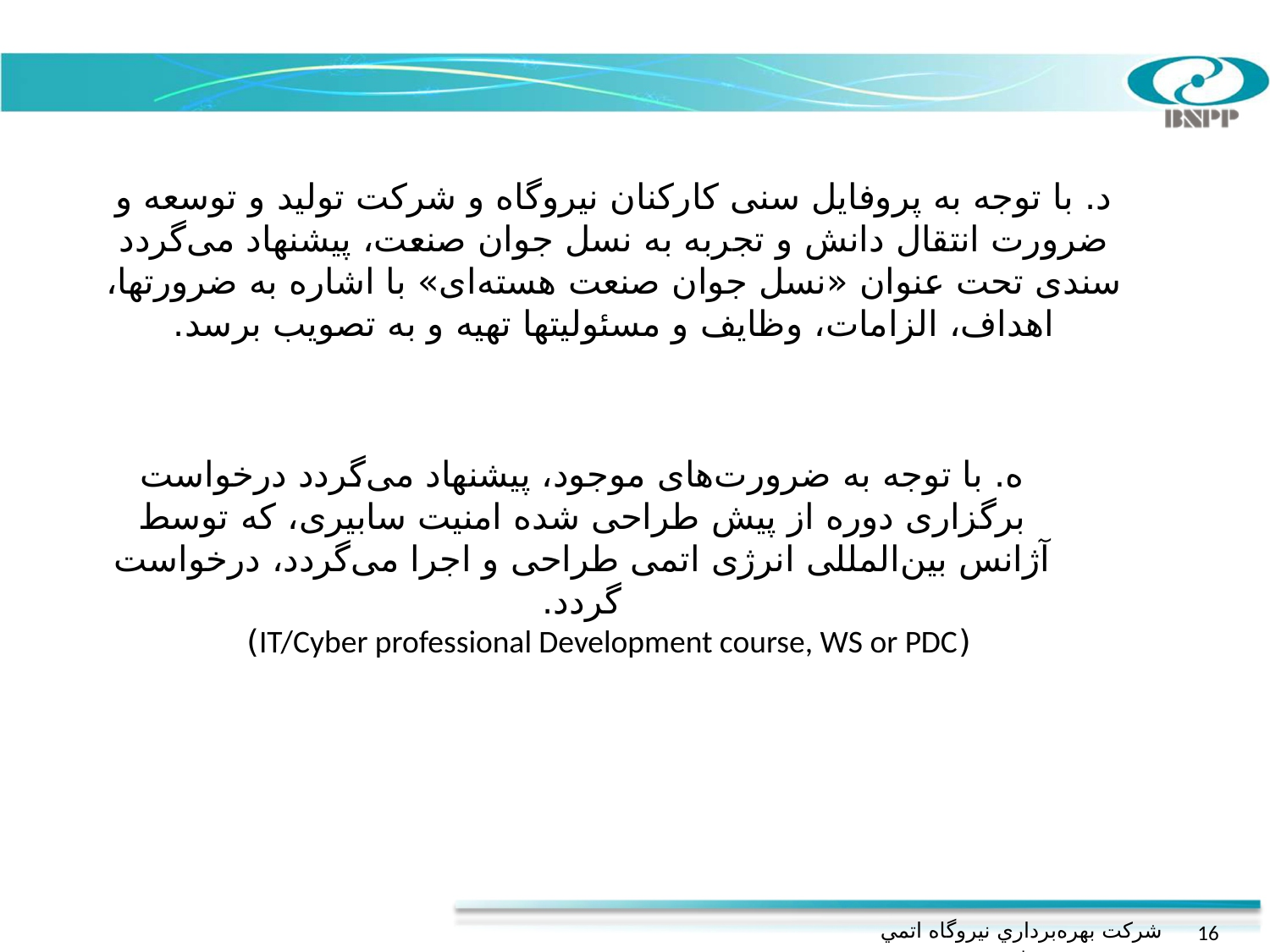

د. با توجه به پروفایل سنی کارکنان نیروگاه و شرکت تولید و توسعه و ضرورت انتقال دانش و تجربه به نسل جوان صنعت، پیشنهاد می‌گردد سندی تحت عنوان «نسل جوان صنعت هسته‌ای» با اشاره به ضرورتها، اهداف، الزامات، وظایف و مسئولیتها تهیه و به تصویب برسد.

ه. با توجه به ضرورت‌های موجود، پیشنهاد می‌گردد درخواست برگزاری دوره از پیش طراحی شده امنیت سابیری، که توسط آژانس بین‌المللی انرژی اتمی طراحی و اجرا می‌گردد، درخواست گردد.
 (IT/Cyber professional Development course, WS or PDC)

شركت بهره‌برداري نيروگاه اتمي بوشهر
16